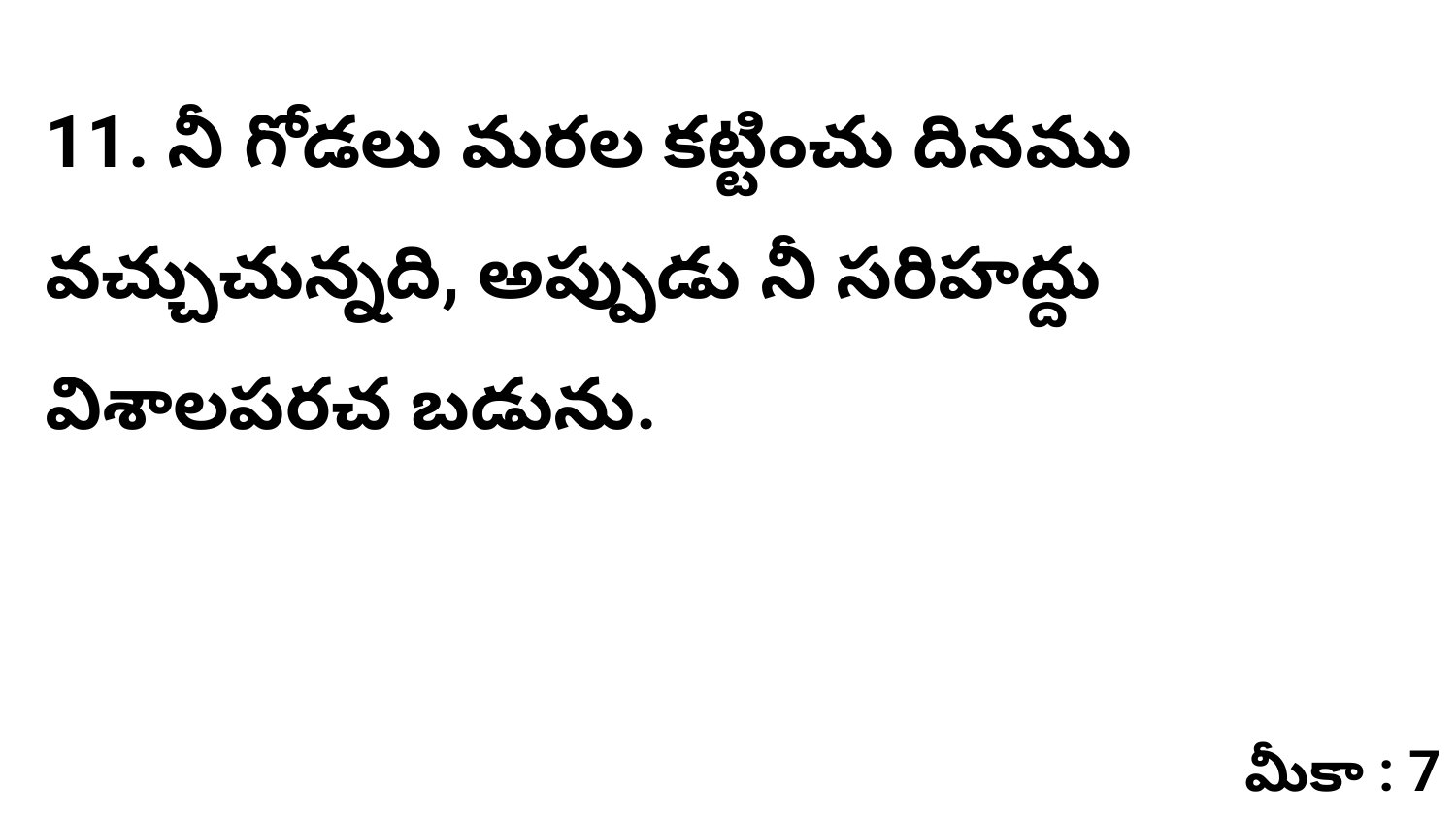

11. నీ గోడలు మరల కట్టించు దినము వచ్చుచున్నది, అప్పుడు నీ సరిహద్దు విశాలపరచ బడును.
మీకా : 7